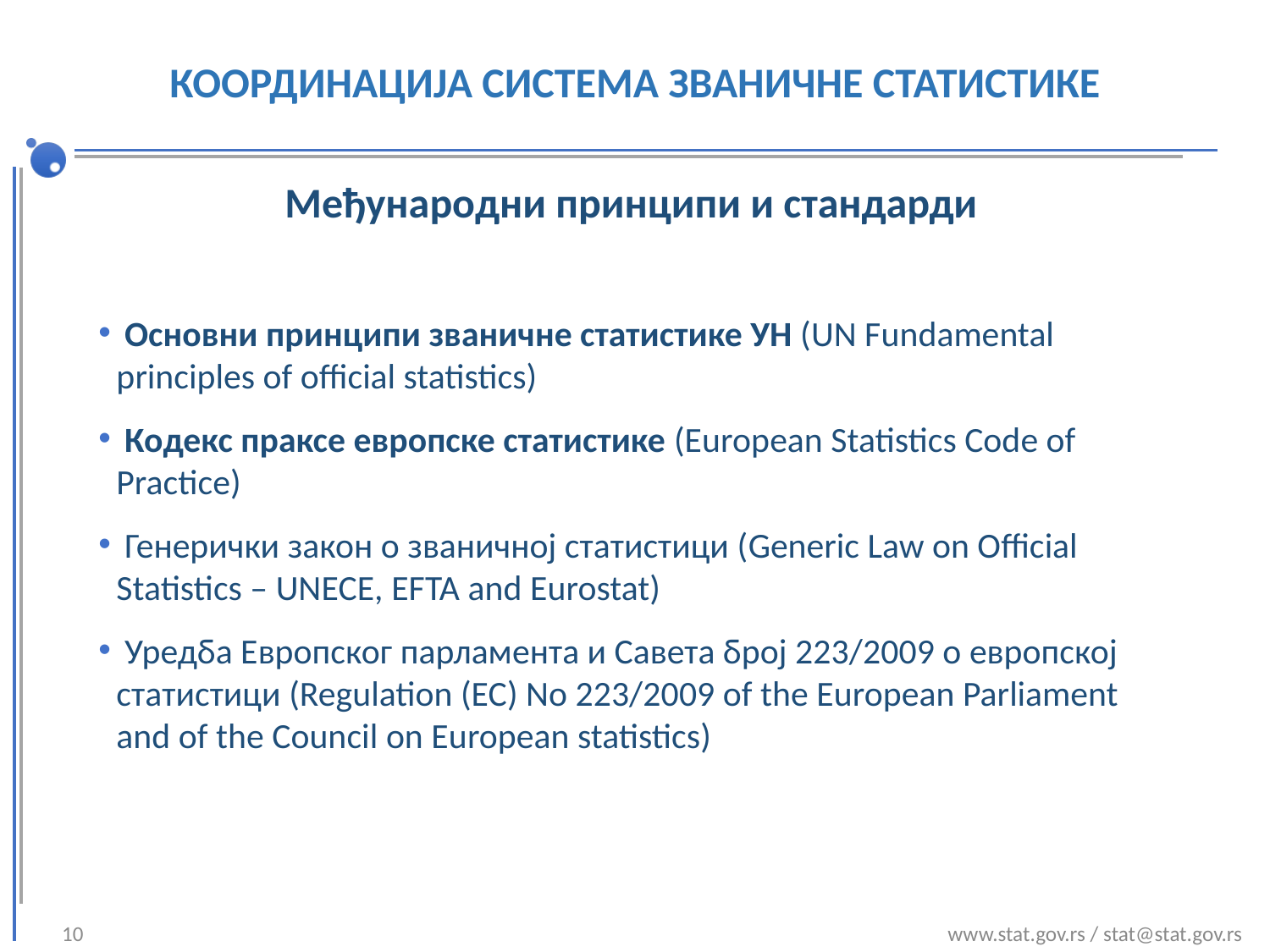

# КООРДИНАЦИЈА СИСТЕМА ЗВАНИЧНЕ СТАТИСТИКЕ
Међународни принципи и стандарди

 Основни принципи званичне статистике УН (UN Fundamental principles of official statistics)
 Кодекс праксе европске статистике (European Statistics Code of Practice)
 Генерички закон о званичној статистици (Generic Law on Official Statistics – UNECE, EFTA and Eurostat)
 Уредба Европског парламента и Савета број 223/2009 о европској статистици (Regulation (EC) No 223/2009 of the European Parliament and of the Council on European statistics)
10